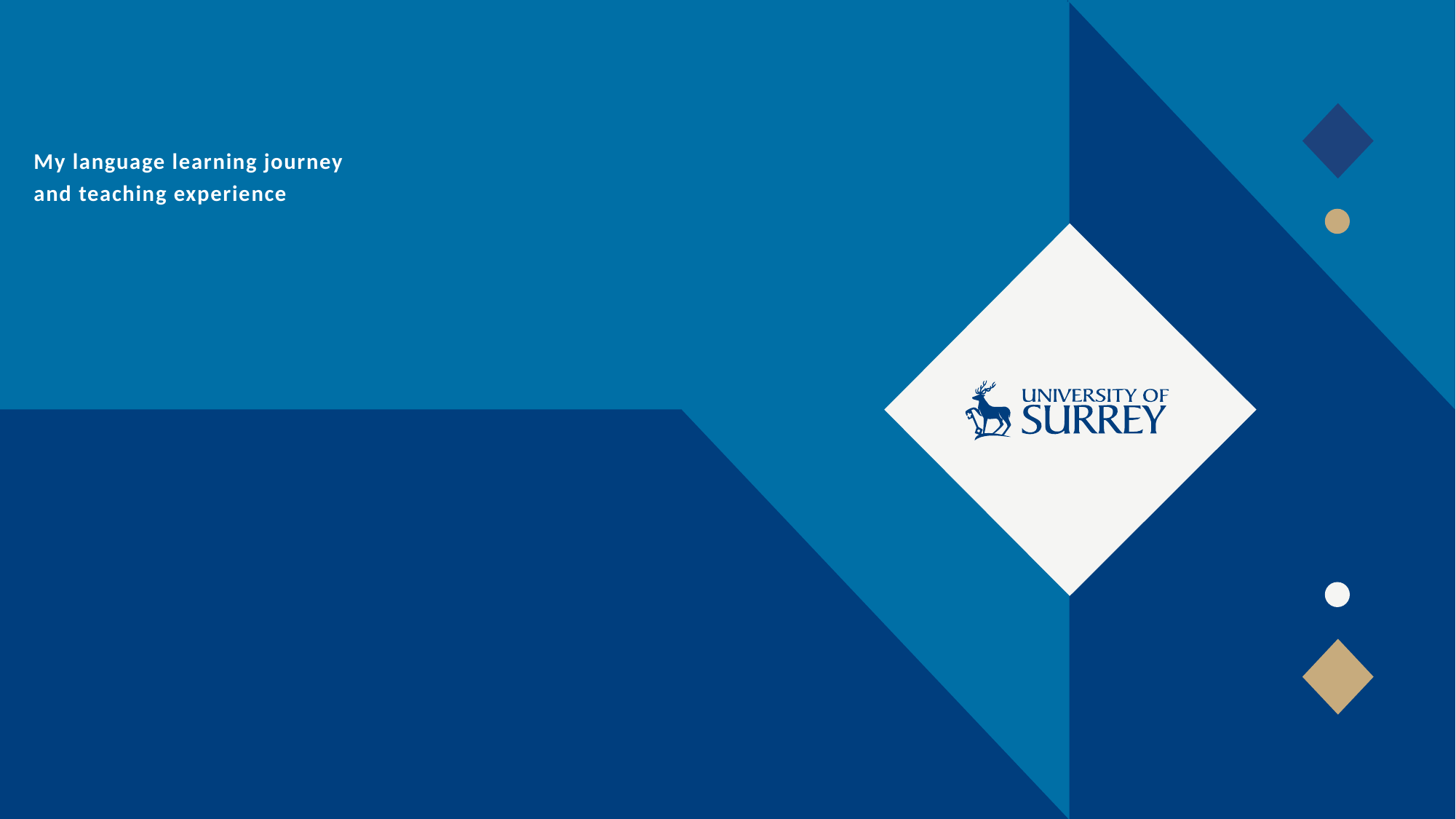

# My language learning journey and teaching experience